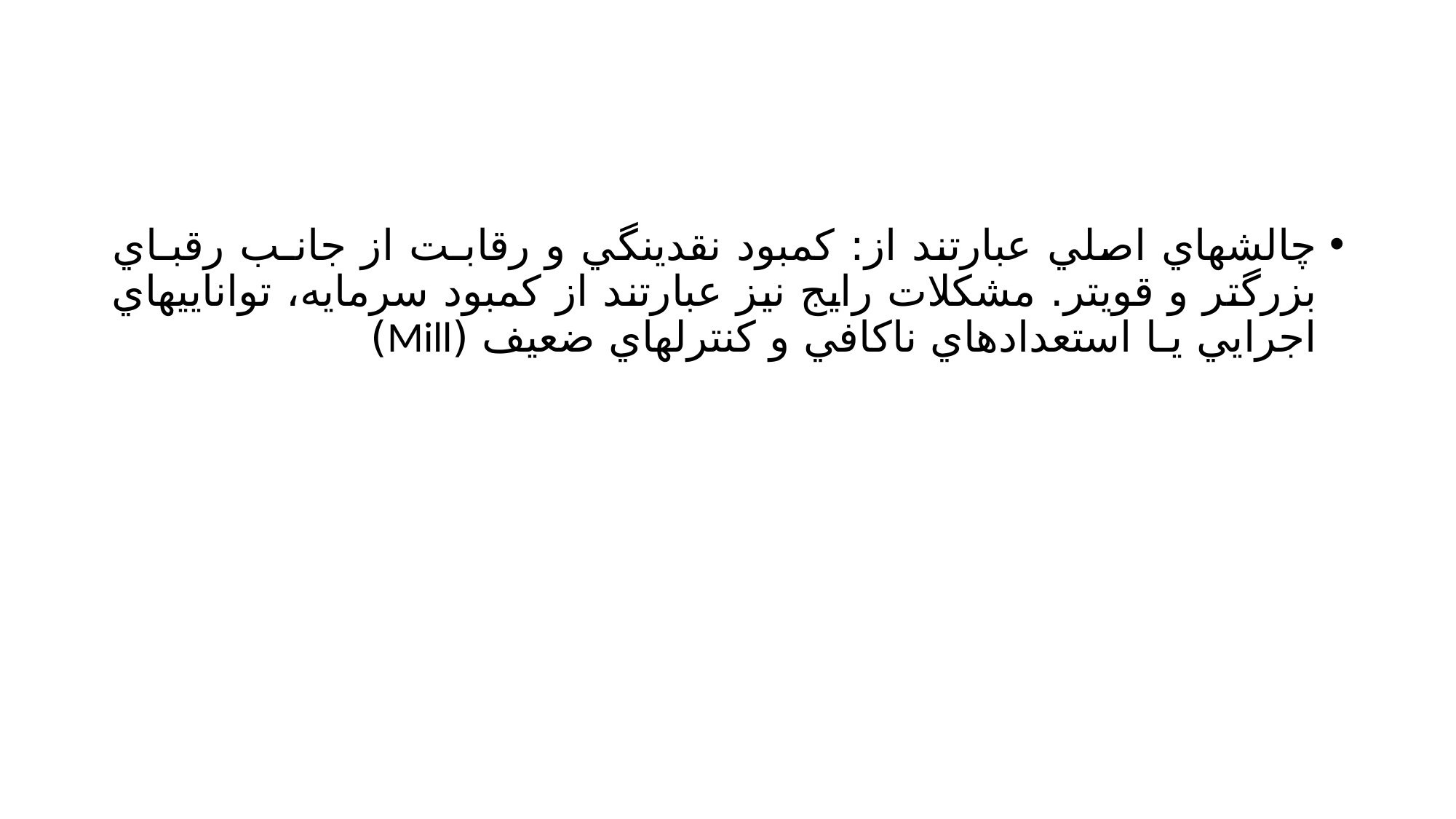

#
چالشهاي اصلي عبارتند از: كمبود نقدينگي و رقابـت از جانـب رقبـاي بزرگتر و قويتر. مشكلات رايج نيز عبارتند از كمبود سرمايه، تواناييهاي اجرايي يـا استعدادهاي ناكافي و كنترلهاي ضعيف (Mill)